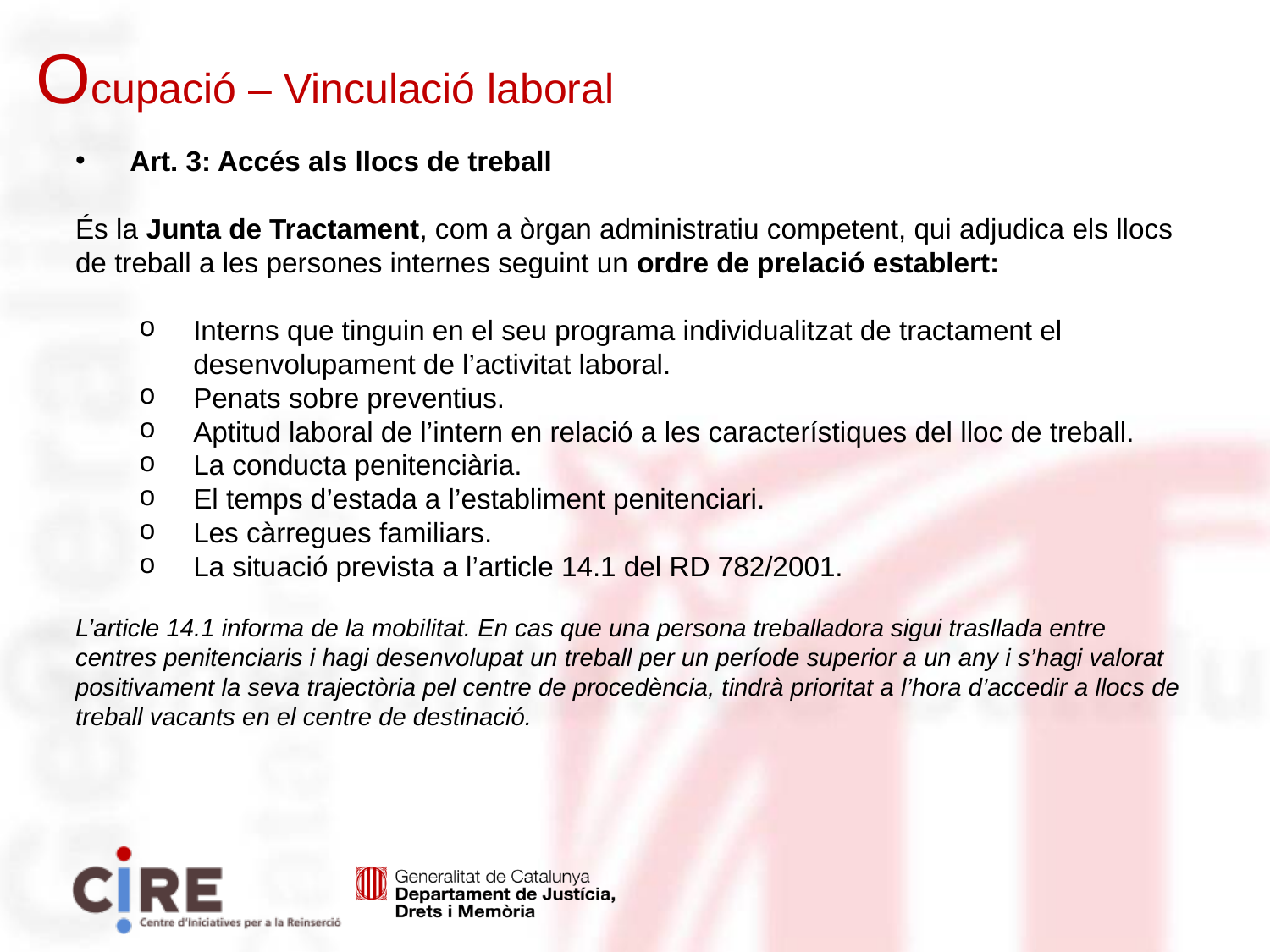

Ocupació – Vinculació laboral
Art. 3: Accés als llocs de treball

És la Junta de Tractament, com a òrgan administratiu competent, qui adjudica els llocs de treball a les persones internes seguint un ordre de prelació establert:

Interns que tinguin en el seu programa individualitzat de tractament el desenvolupament de l’activitat laboral.
Penats sobre preventius.
Aptitud laboral de l’intern en relació a les característiques del lloc de treball.
La conducta penitenciària.
El temps d’estada a l’establiment penitenciari.
Les càrregues familiars.
La situació prevista a l’article 14.1 del RD 782/2001.

L’article 14.1 informa de la mobilitat. En cas que una persona treballadora sigui trasllada entre centres penitenciaris i hagi desenvolupat un treball per un període superior a un any i s’hagi valorat positivament la seva trajectòria pel centre de procedència, tindrà prioritat a l’hora d’accedir a llocs de treball vacants en el centre de destinació.